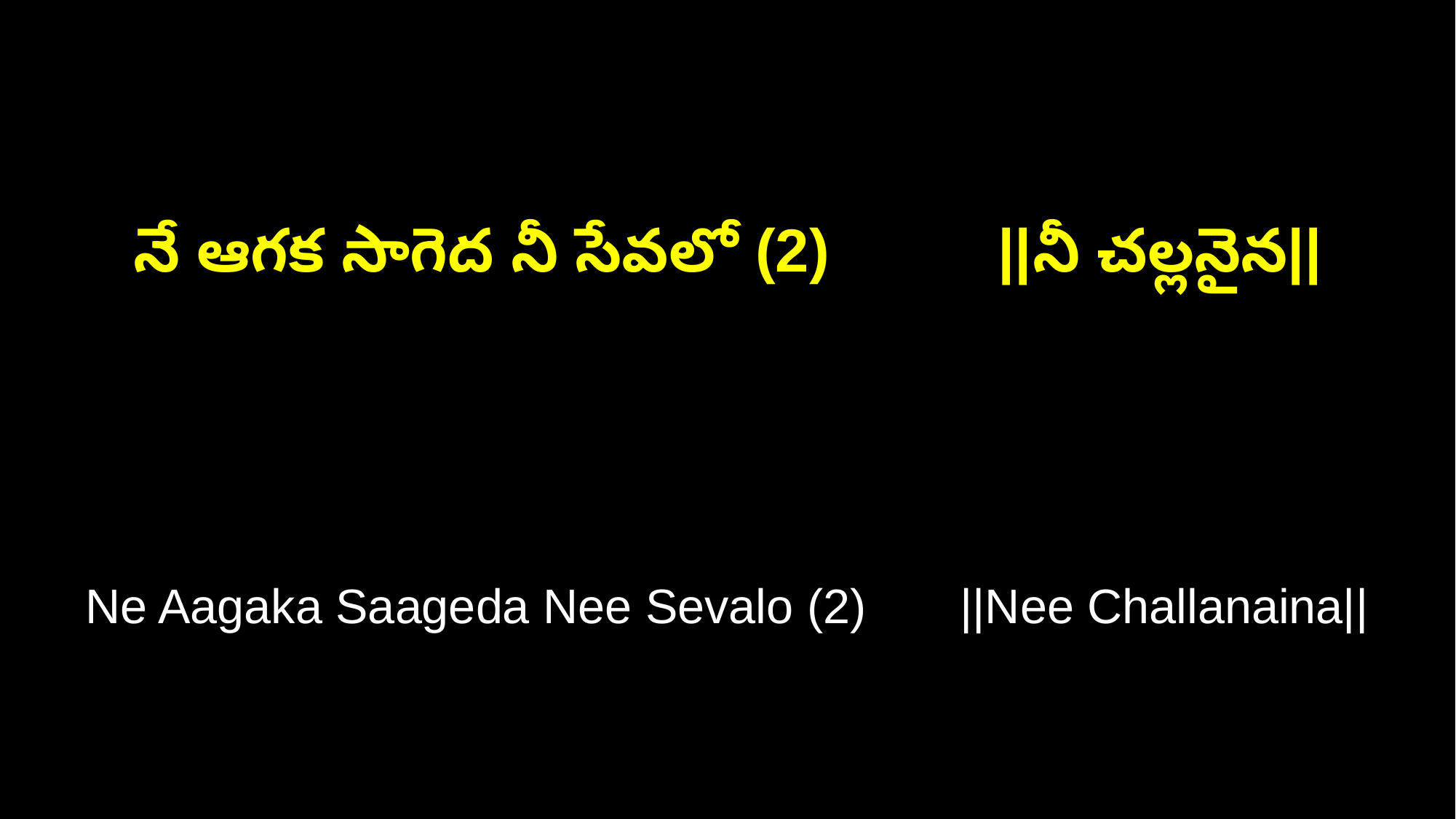

నే ఆగక సాగెద నీ సేవలో (2)          ||నీ చల్లనైన||
Ne Aagaka Saageda Nee Sevalo (2)       ||Nee Challanaina||